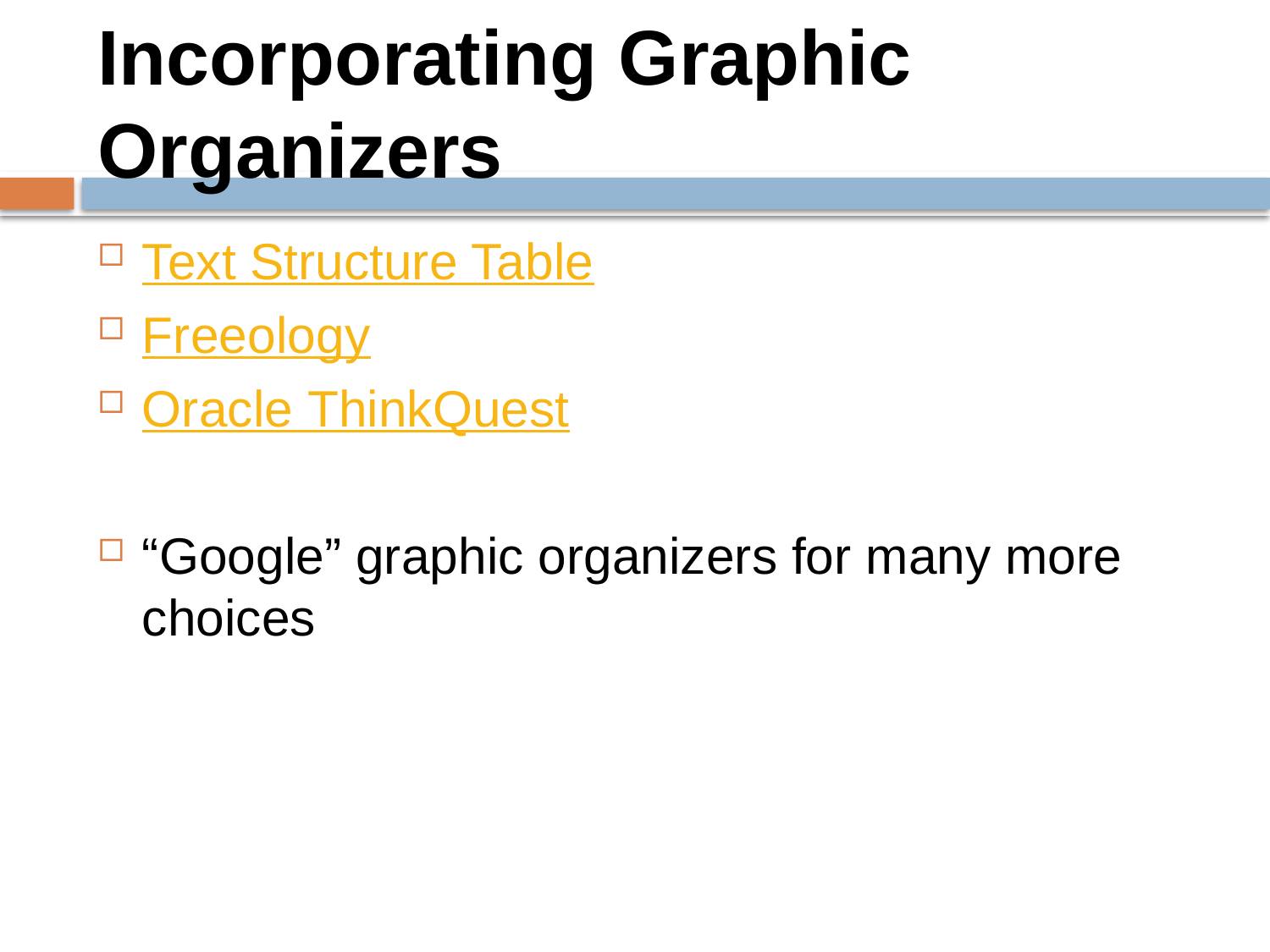

# Incorporating Graphic Organizers
Text Structure Table
Freeology
Oracle ThinkQuest

“Google” graphic organizers for many more choices